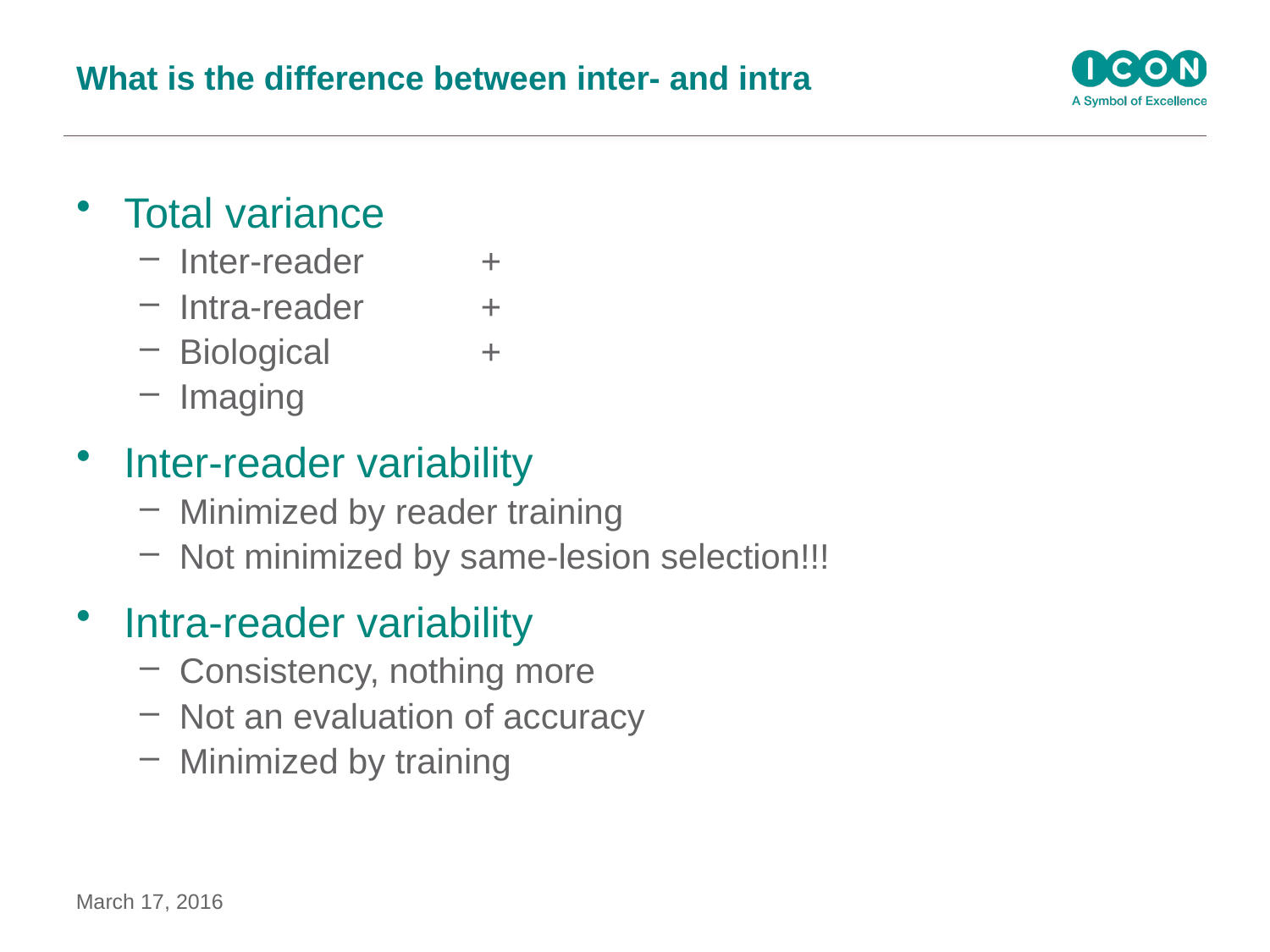

# What is the difference between inter- and intra
Total variance
Inter-reader 	+
Intra-reader 	+
Biological 	+
Imaging
Inter-reader variability
Minimized by reader training
Not minimized by same-lesion selection!!!
Intra-reader variability
Consistency, nothing more
Not an evaluation of accuracy
Minimized by training